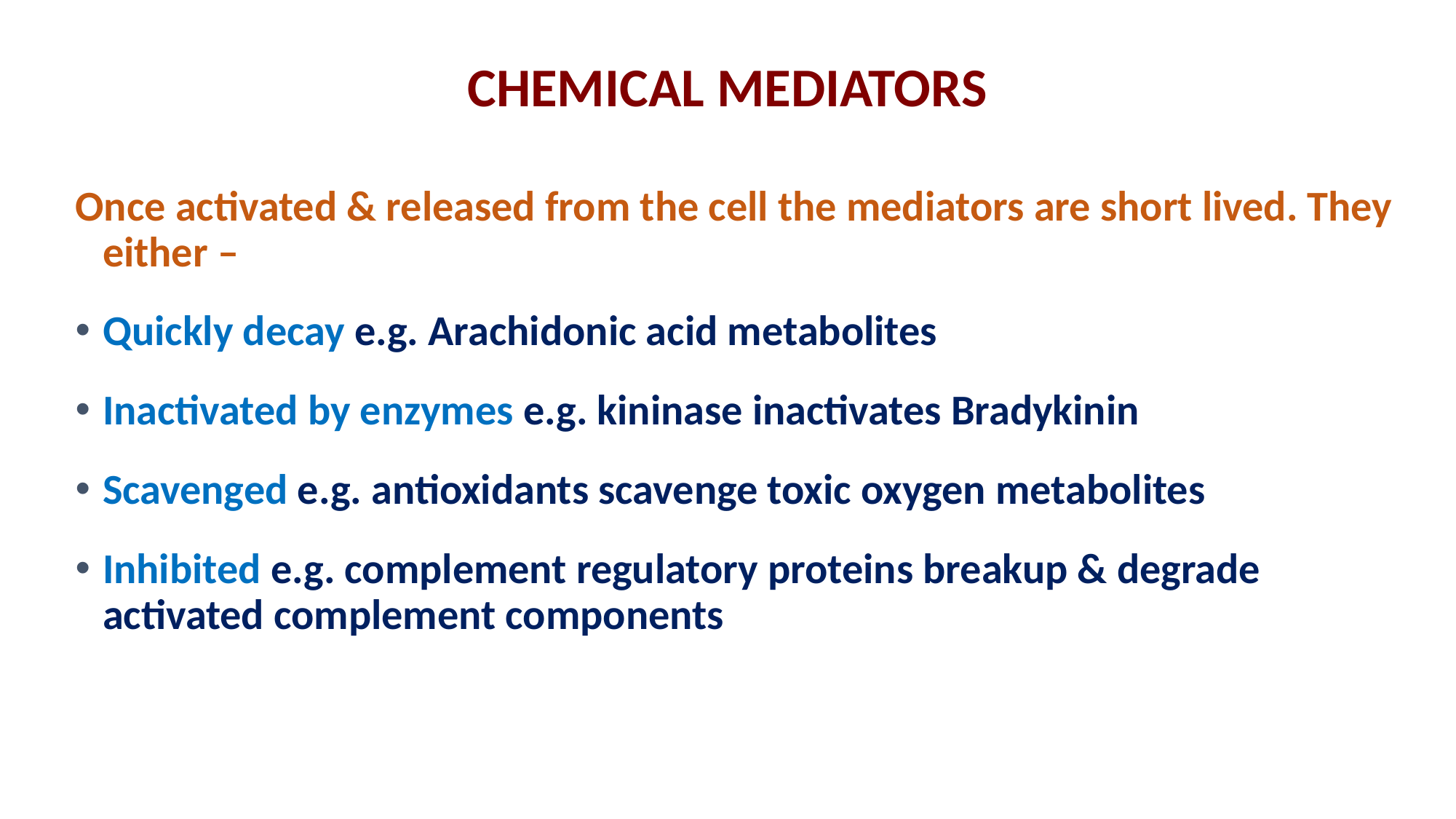

CHEMICAL MEDIATORS
Once activated & released from the cell the mediators are short lived. They either –
Quickly decay e.g. Arachidonic acid metabolites
Inactivated by enzymes e.g. kininase inactivates Bradykinin
Scavenged e.g. antioxidants scavenge toxic oxygen metabolites
Inhibited e.g. complement regulatory proteins breakup & degrade activated complement components